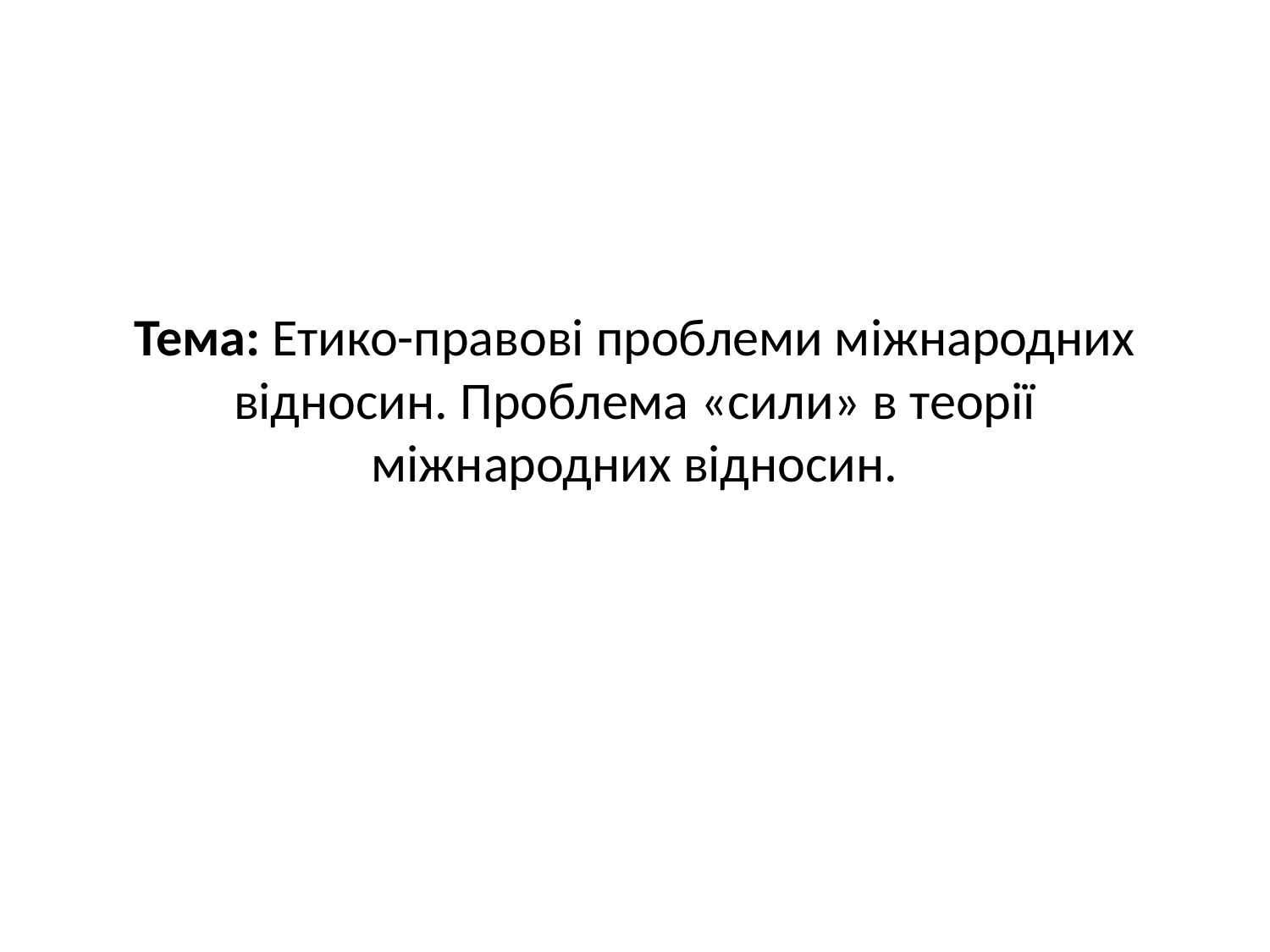

# Тема: Етико-правові проблеми міжнародних відносин. Проблема «сили» в теорії міжнародних відносин.